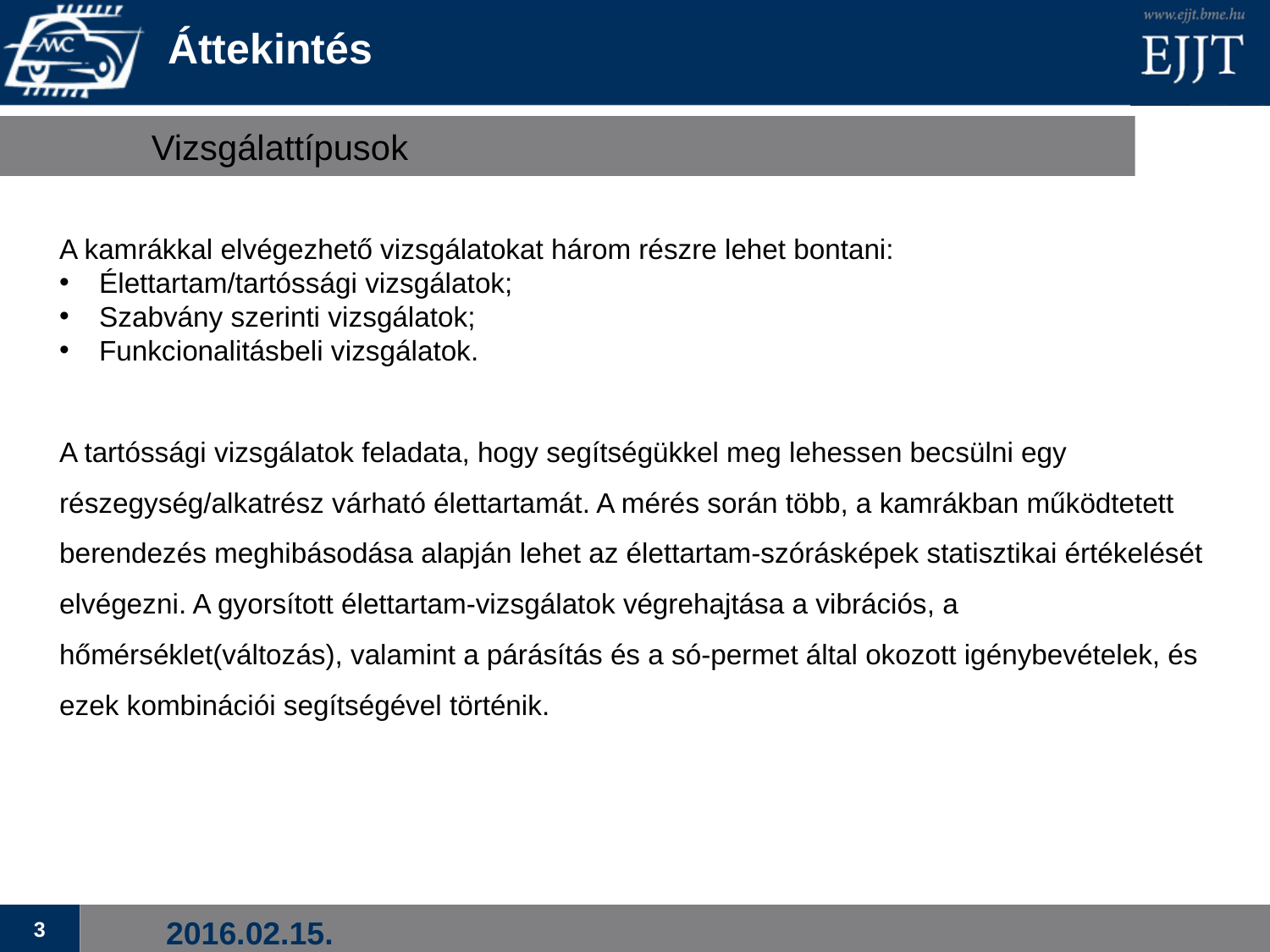

# Áttekintés
Vizsgálattípusok
A kamrákkal elvégezhető vizsgálatokat három részre lehet bontani:
Élettartam/tartóssági vizsgálatok;
Szabvány szerinti vizsgálatok;
Funkcionalitásbeli vizsgálatok.

A tartóssági vizsgálatok feladata, hogy segítségükkel meg lehessen becsülni egy részegység/alkatrész várható élettartamát. A mérés során több, a kamrákban működtetett berendezés meghibásodása alapján lehet az élettartam-szórásképek statisztikai értékelését elvégezni. A gyorsított élettartam-vizsgálatok végrehajtása a vibrációs, a hőmérséklet(változás), valamint a párásítás és a só-permet által okozott igénybevételek, és ezek kombinációi segítségével történik.